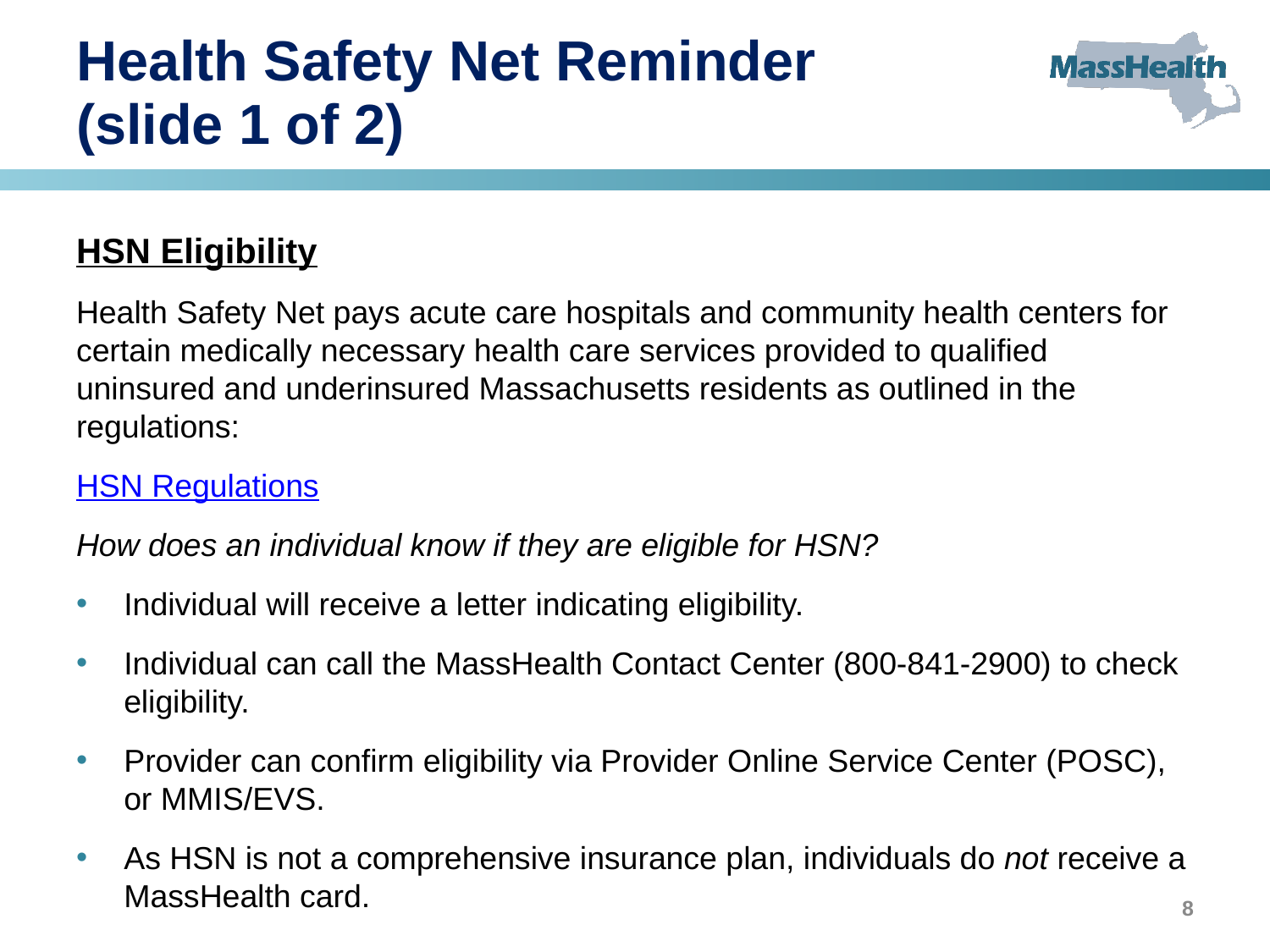

# Health Safety Net Reminder (slide 1 of 2)
HSN Eligibility
Health Safety Net pays acute care hospitals and community health centers for certain medically necessary health care services provided to qualified uninsured and underinsured Massachusetts residents as outlined in the regulations:
HSN Regulations
How does an individual know if they are eligible for HSN?
Individual will receive a letter indicating eligibility.
Individual can call the MassHealth Contact Center (800-841-2900) to check eligibility.
Provider can confirm eligibility via Provider Online Service Center (POSC), or MMIS/EVS.
As HSN is not a comprehensive insurance plan, individuals do not receive a MassHealth card.
8